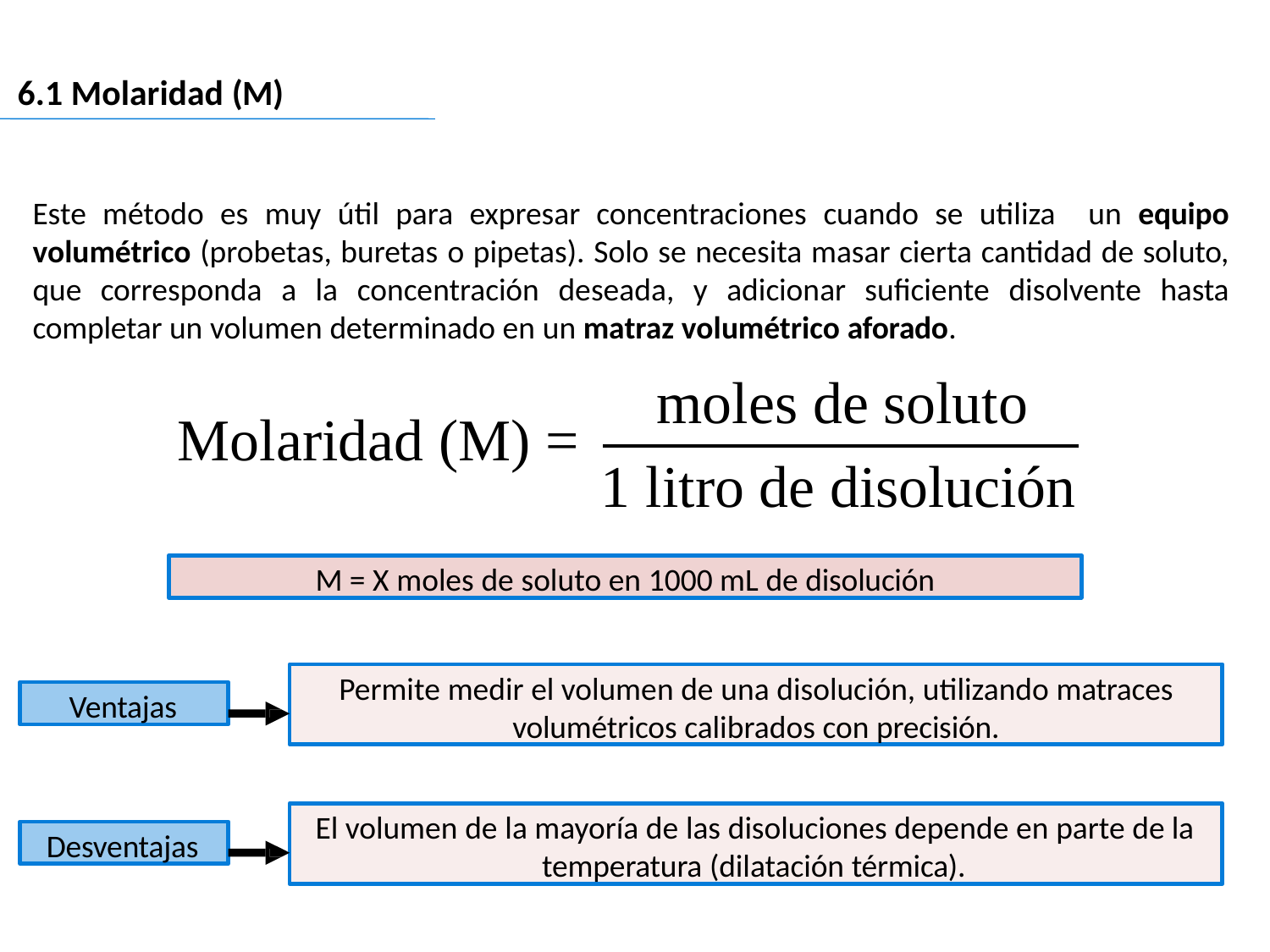

# 6.1 Molaridad (M)

Este método es muy útil para expresar concentraciones cuando se utiliza  un equipo volumétrico (probetas, buretas o pipetas). Solo se necesita masar cierta cantidad de soluto, que  corresponda  a  la  concentración  deseada,  y  adicionar  suficiente  disolvente  hasta completar un volumen determinado en un matraz volumétrico aforado.
moles de soluto
Molaridad (M) =

1 litro de disolución
M = X moles de soluto en 1000 mL de disolución
Permite medir el volumen de una disolución, utilizando matraces
volumétricos calibrados con precisión.
Ventajas

El volumen de la mayoría de las disoluciones depende en parte de la temperatura (dilatación térmica).
Desventajas